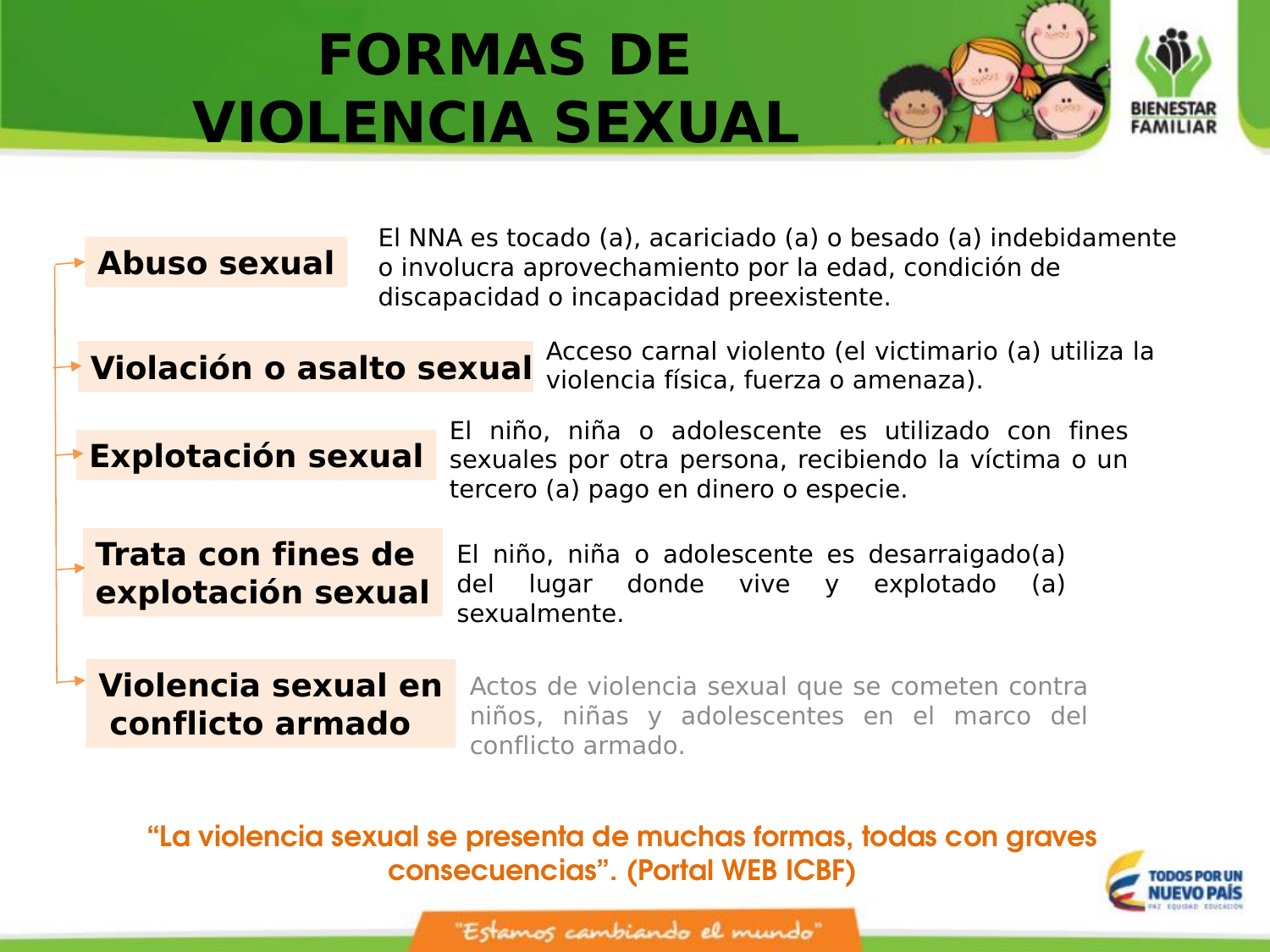

FORMAS DE VIOLENCIA SEXUAL
El NNA es tocado (a), acariciado (a) o besado (a) indebidamente o involucra aprovechamiento por la edad, condición de discapacidad o incapacidad preexistente.
Abuso sexual
Acceso carnal violento (el victimario (a) utiliza la violencia física, fuerza o amenaza).
Violación o asalto sexual
El niño, niña o adolescente es utilizado con fines sexuales por otra persona, recibiendo la víctima o un tercero (a) pago en dinero o especie.
Explotación sexual
Trata con fines de
explotación sexual
El niño, niña o adolescente es desarraigado(a) del lugar donde vive y explotado (a) sexualmente.
Violencia sexual en
 conflicto armado
Actos de violencia sexual que se cometen contra niños, niñas y adolescentes en el marco del conflicto armado.
“La violencia sexual se presenta de muchas formas, todas con graves consecuencias”. (Portal WEB ICBF)